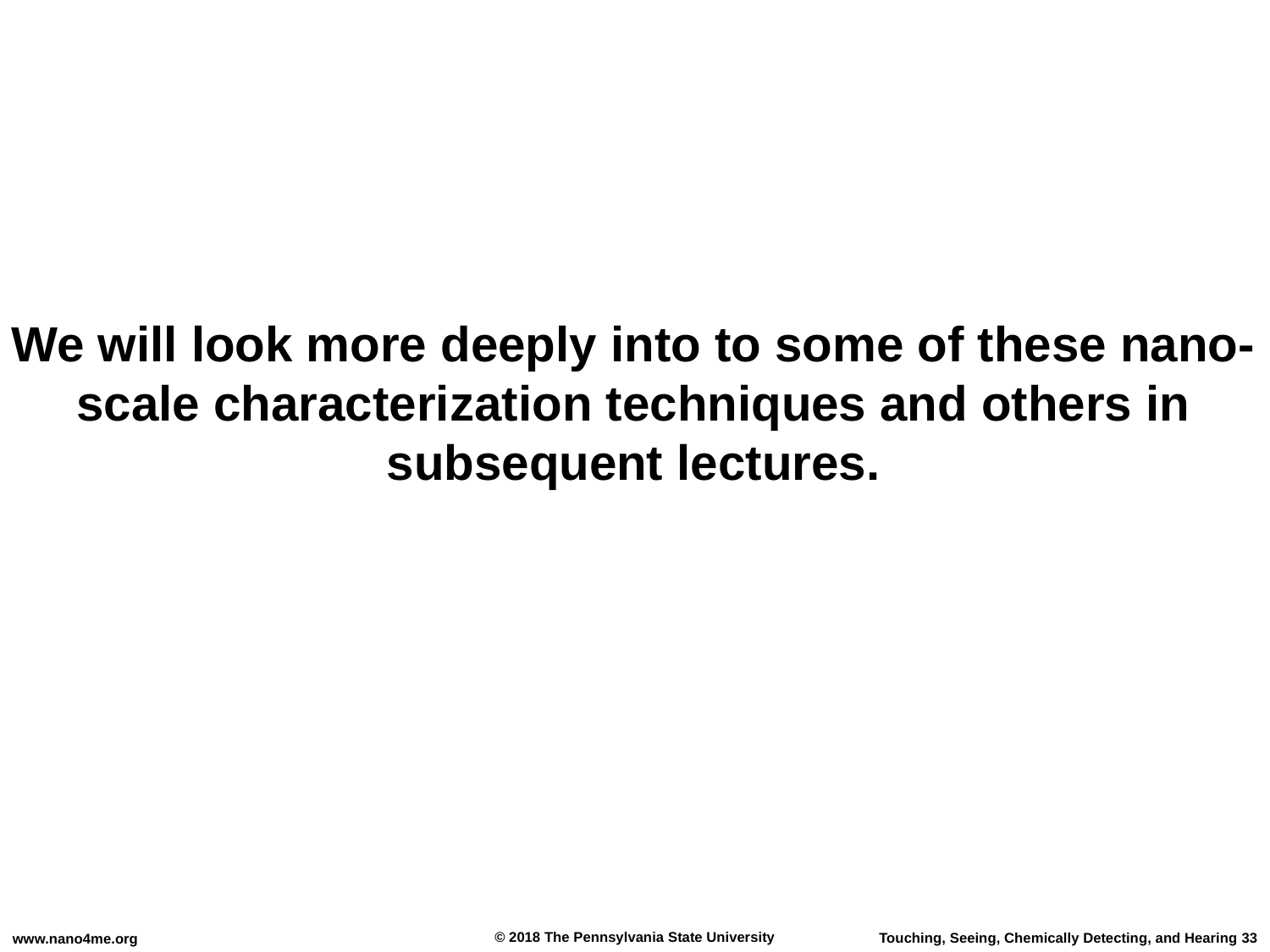

#

We will look more deeply into to some of these nano-scale characterization techniques and others in subsequent lectures.